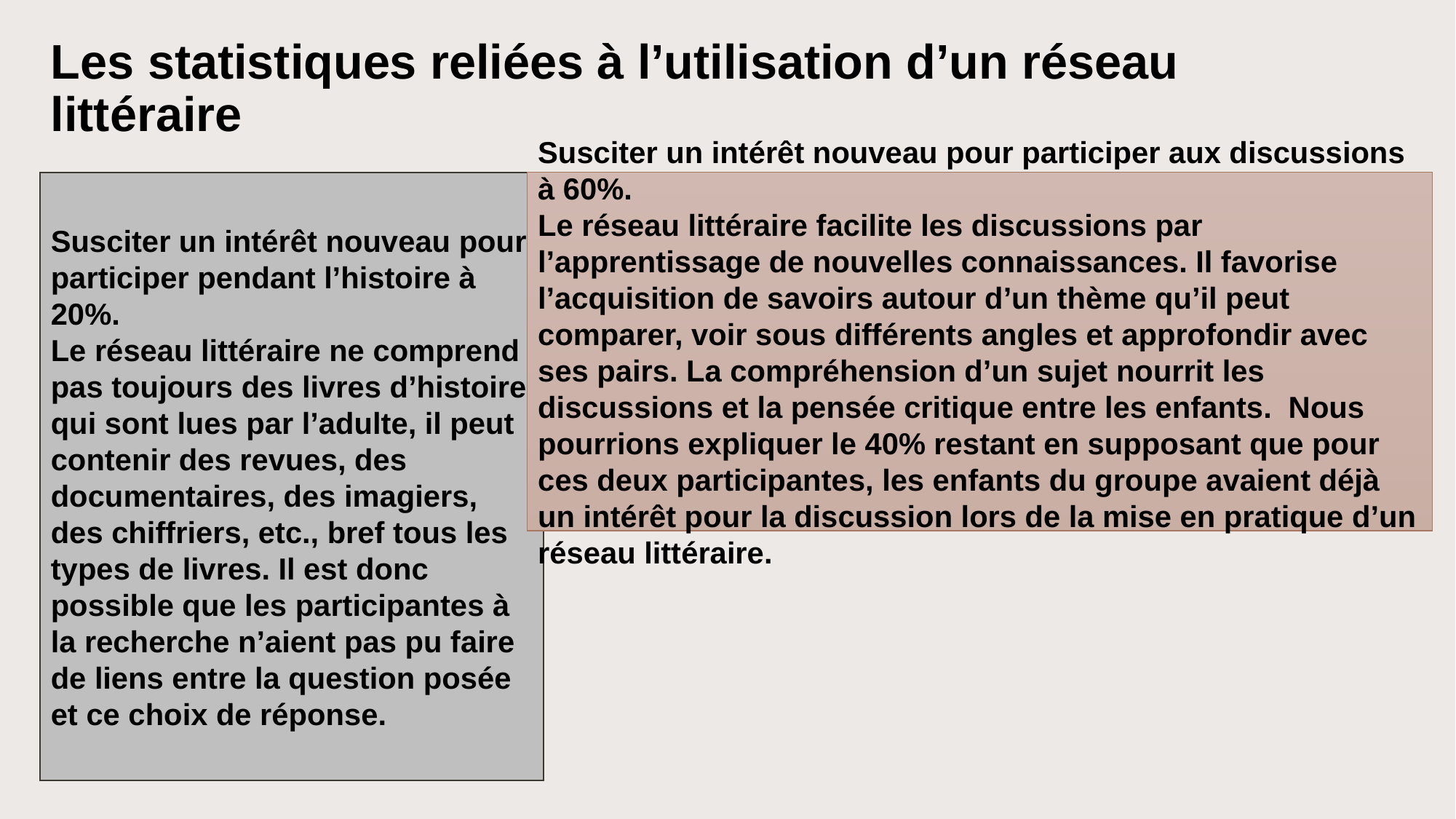

# Les statistiques reliées à l’utilisation d’un réseau littéraire
Susciter un intérêt nouveau pour participer pendant l’histoire à 20%.
Le réseau littéraire ne comprend pas toujours des livres d’histoire qui sont lues par l’adulte, il peut contenir des revues, des documentaires, des imagiers, des chiffriers, etc., bref tous les types de livres. Il est donc possible que les participantes à la recherche n’aient pas pu faire de liens entre la question posée et ce choix de réponse.
Susciter un intérêt nouveau pour participer aux discussions à 60%.
Le réseau littéraire facilite les discussions par l’apprentissage de nouvelles connaissances. Il favorise l’acquisition de savoirs autour d’un thème qu’il peut comparer, voir sous différents angles et approfondir avec ses pairs. La compréhension d’un sujet nourrit les discussions et la pensée critique entre les enfants.  Nous pourrions expliquer le 40% restant en supposant que pour ces deux participantes, les enfants du groupe avaient déjà un intérêt pour la discussion lors de la mise en pratique d’un réseau littéraire.